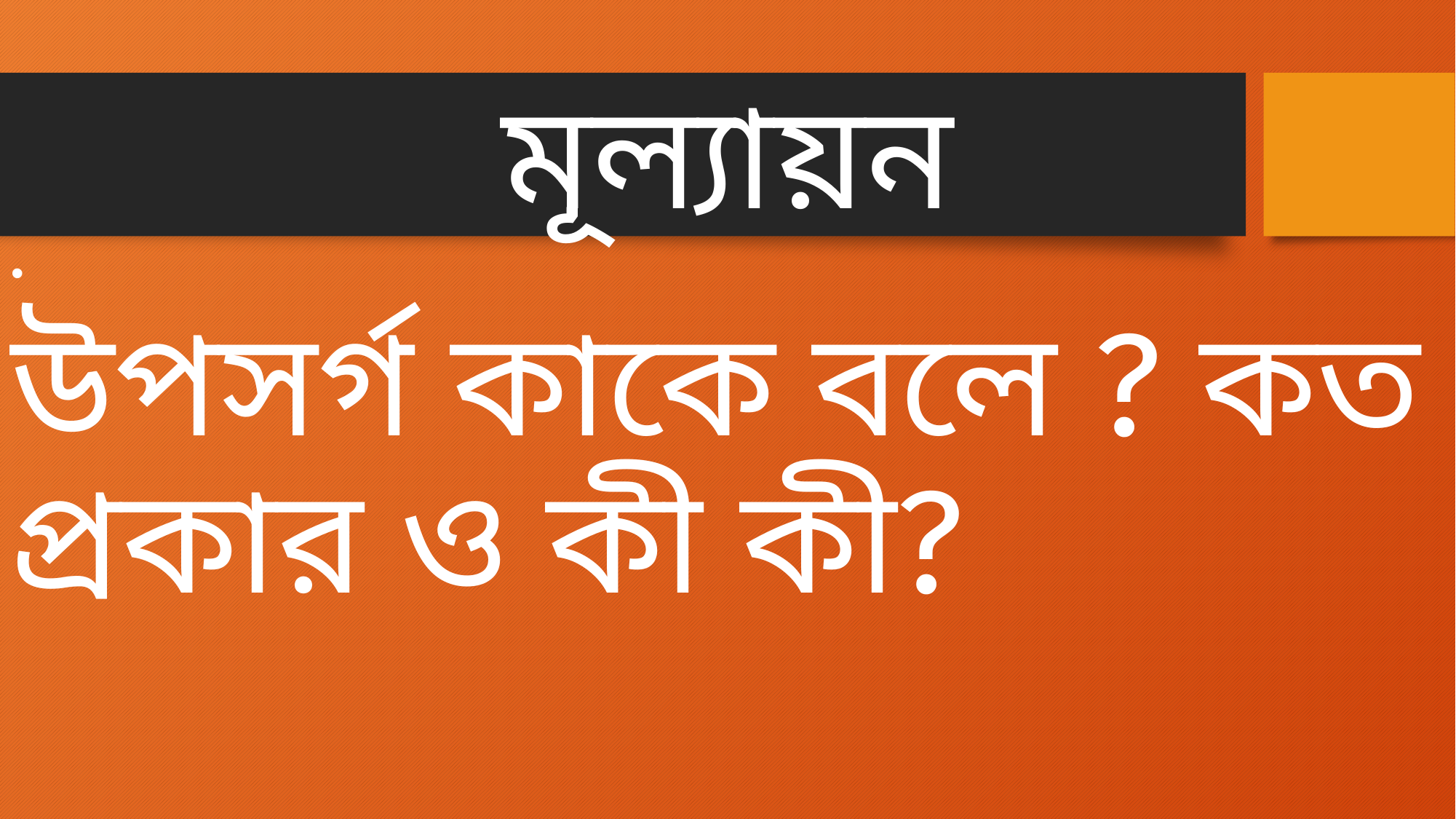

মূল্যায়ন

উপসর্গ কাকে বলে ? কত প্রকার ও কী কী?